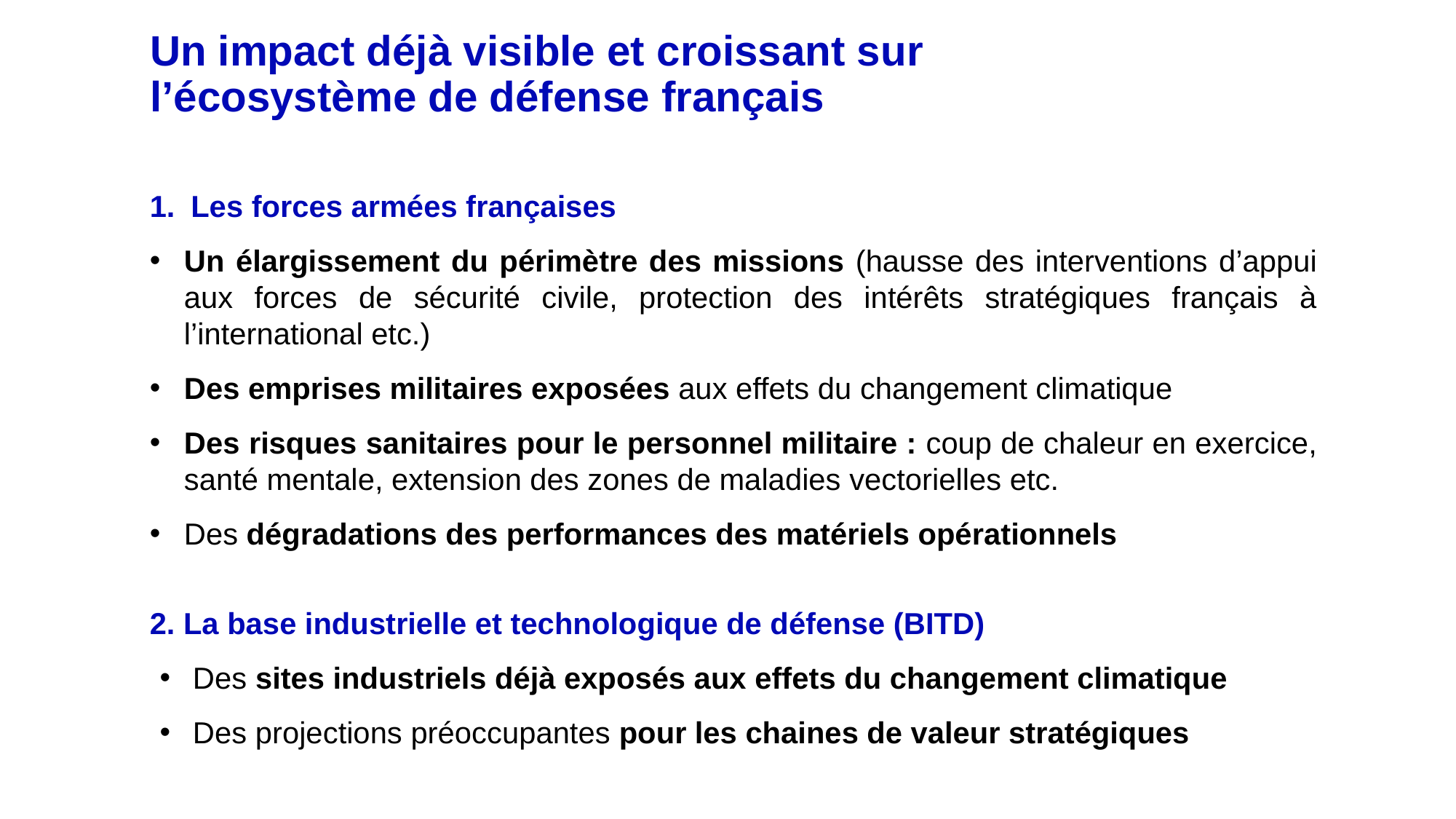

# Un impact déjà visible et croissant sur l’écosystème de défense français
Les forces armées françaises
Un élargissement du périmètre des missions (hausse des interventions d’appui aux forces de sécurité civile, protection des intérêts stratégiques français à l’international etc.)
Des emprises militaires exposées aux effets du changement climatique
Des risques sanitaires pour le personnel militaire : coup de chaleur en exercice, santé mentale, extension des zones de maladies vectorielles etc.
Des dégradations des performances des matériels opérationnels

2. La base industrielle et technologique de défense (BITD)
Des sites industriels déjà exposés aux effets du changement climatique
Des projections préoccupantes pour les chaines de valeur stratégiques